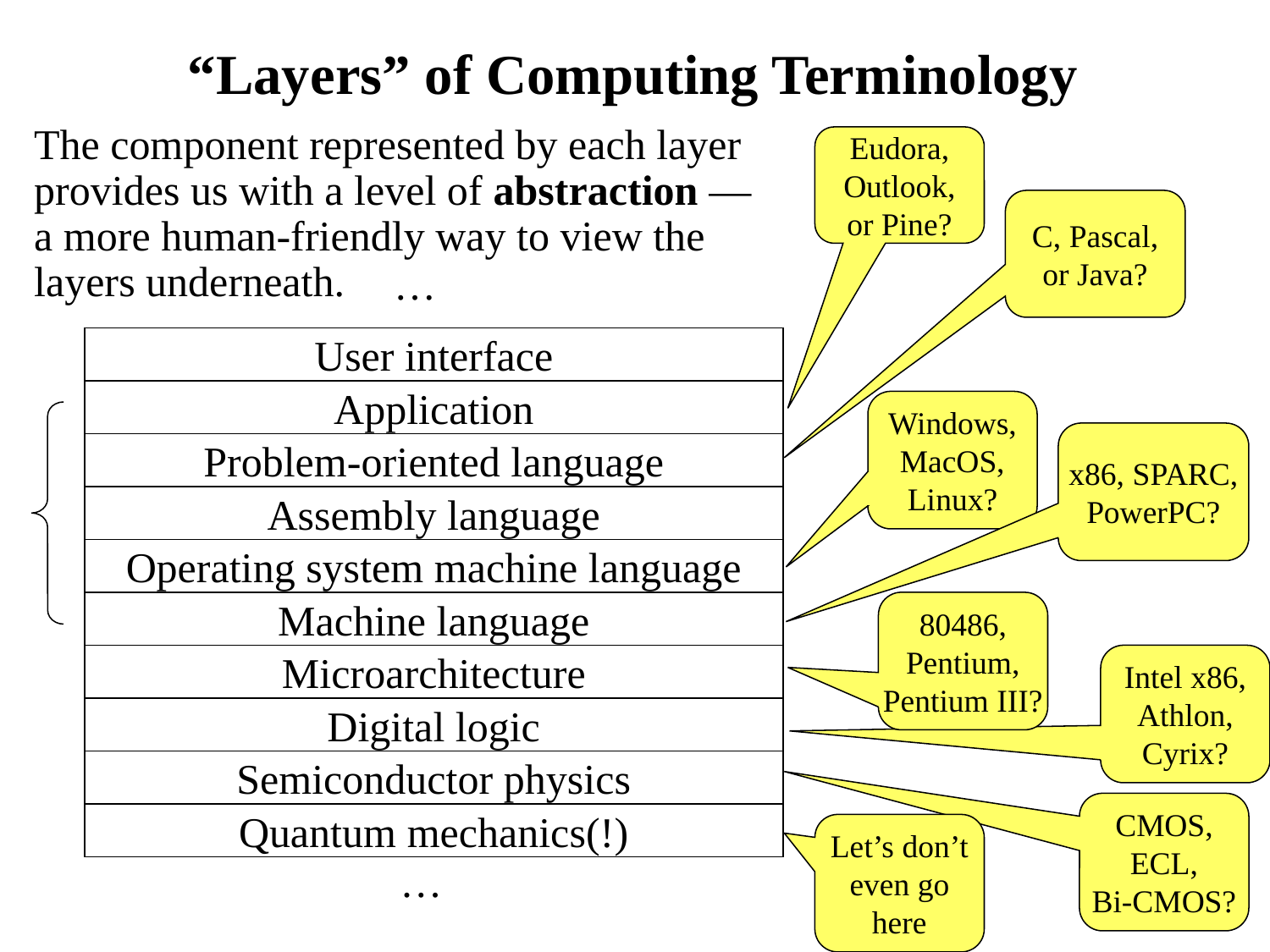

# “Layers” of Computing Terminology
The component represented by each layer provides us with a level of abstraction — a more human-friendly way to view the layers underneath.
Eudora,
Outlook,
or Pine?
C, Pascal,
or Java?
…
User interface
Application
Windows,
MacOS,
Linux?

x86, SPARC,
PowerPC?
Problem-oriented language
Assembly language
Operating system machine language
Machine language
80486,
Pentium,
Pentium III?
Microarchitecture
Intel x86,
Athlon,
Cyrix?
Digital logic
Semiconductor physics
CMOS,
ECL,
Bi-CMOS?
Quantum mechanics(!)
Let’s don’t
even go
here
…